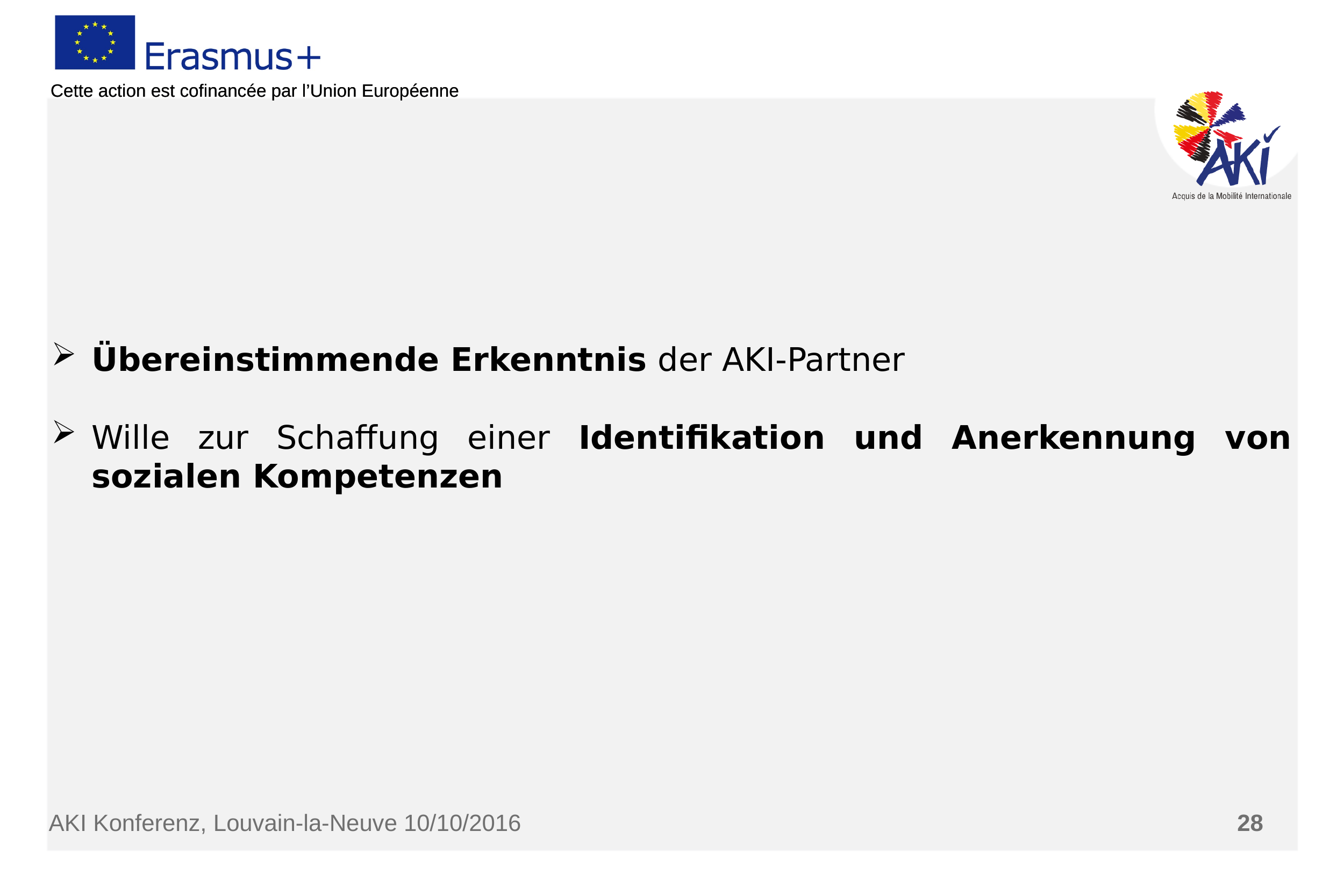

Übereinstimmende Erkenntnis der AKI-Partner

Wille zur Schaffung einer Identifikation und Anerkennung von sozialen Kompetenzen
AKI Konferenz, Louvain-la-Neuve 10/10/2016
28